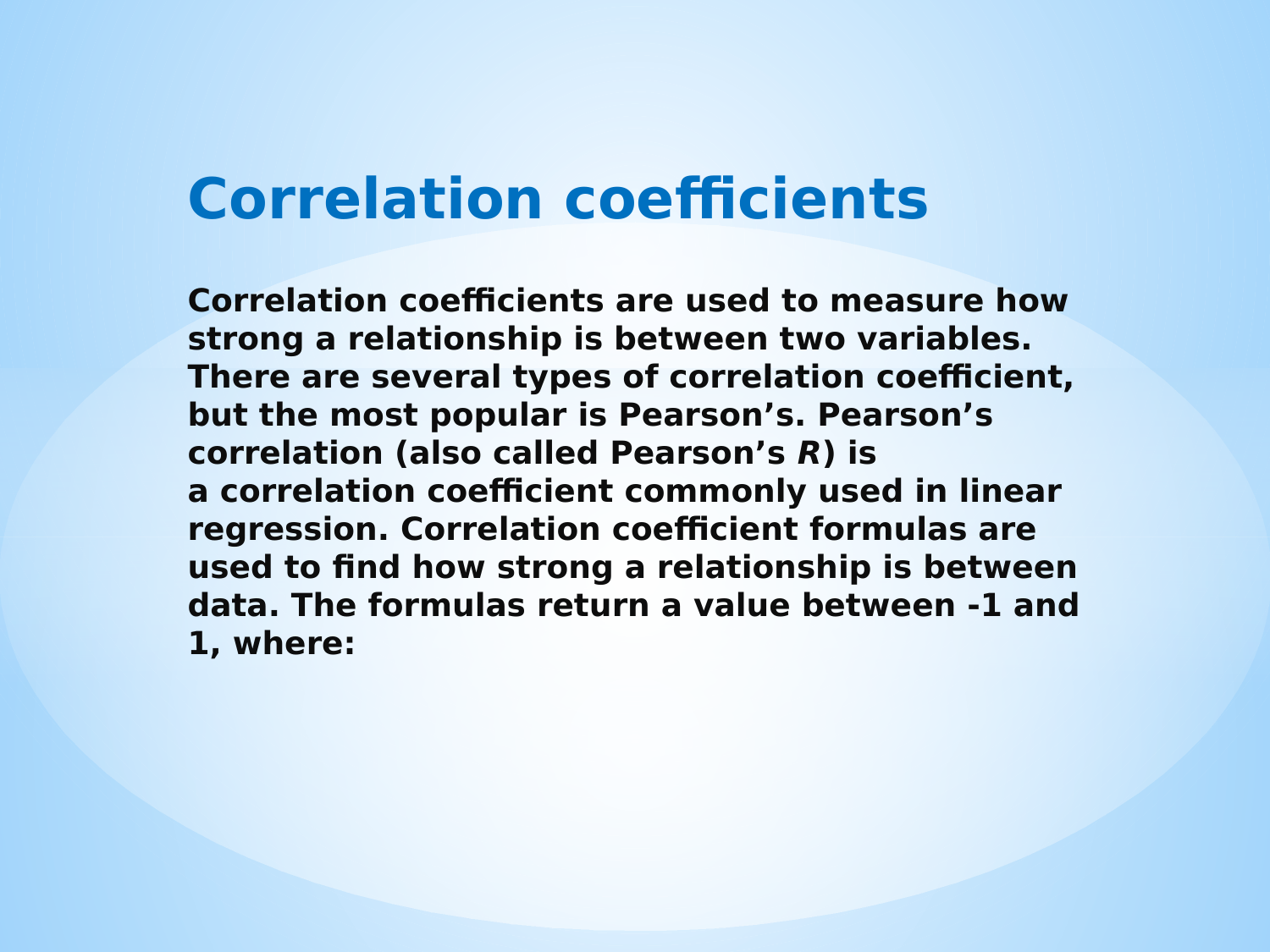

Correlation coefficients
Correlation coefficients are used to measure how strong a relationship is between two variables. There are several types of correlation coefficient, but the most popular is Pearson’s. Pearson’s correlation (also called Pearson’s R) is a correlation coefficient commonly used in linear regression. Correlation coefficient formulas are used to find how strong a relationship is between data. The formulas return a value between -1 and 1, where: